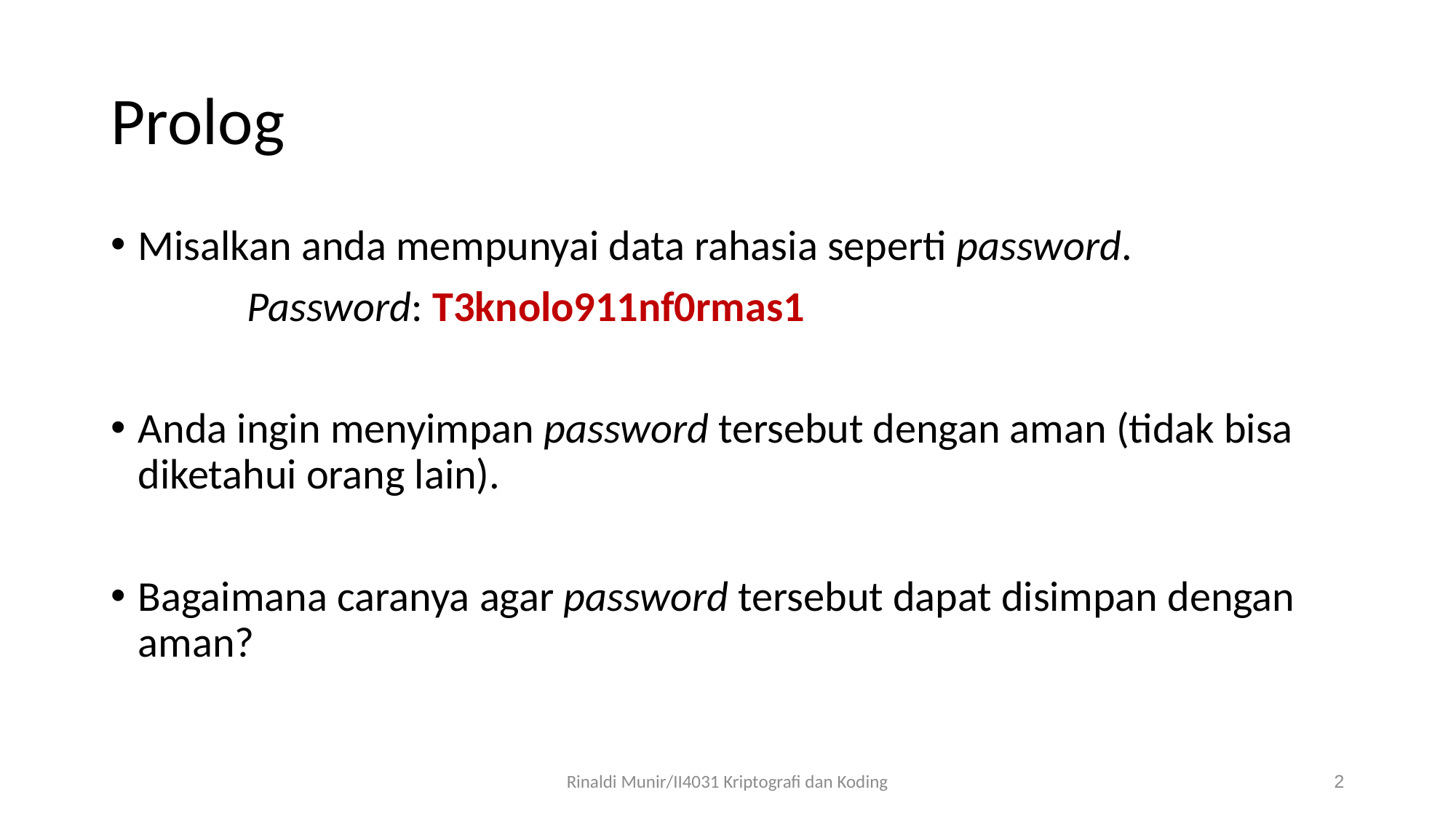

# Prolog
Misalkan anda mempunyai data rahasia seperti password.
		Password: T3knolo911nf0rmas1

Anda ingin menyimpan password tersebut dengan aman (tidak bisa diketahui orang lain).

Bagaimana caranya agar password tersebut dapat disimpan dengan aman?
Rinaldi Munir/II4031 Kriptografi dan Koding
2